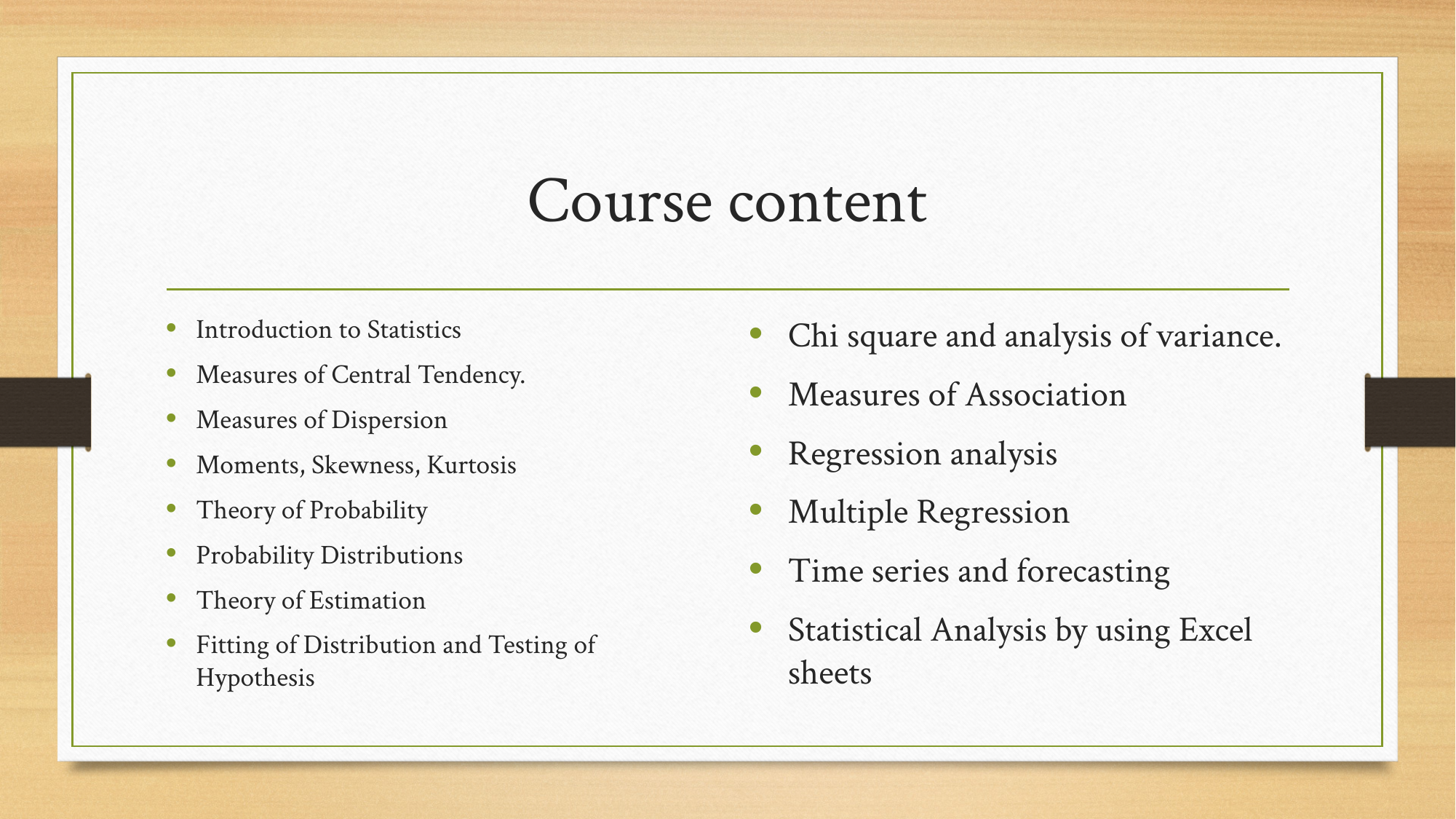

# Course content
Introduction to Statistics
Measures of Central Tendency.
Measures of Dispersion
Moments, Skewness, Kurtosis
Theory of Probability
Probability Distributions
Theory of Estimation
Fitting of Distribution and Testing of Hypothesis
Chi square and analysis of variance.
Measures of Association
Regression analysis
Multiple Regression
Time series and forecasting
Statistical Analysis by using Excel sheets